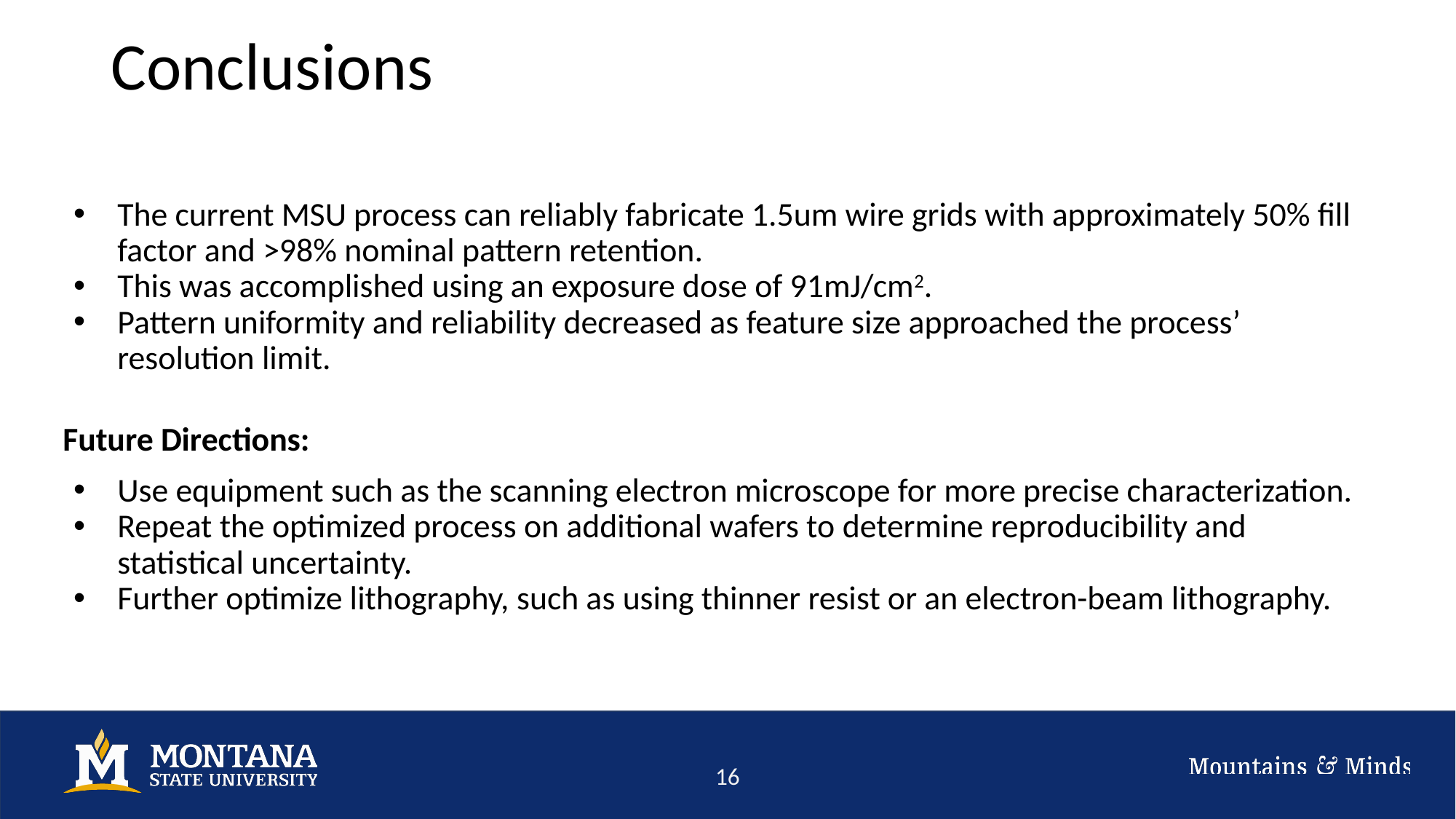

# Conclusions
The current MSU process can reliably fabricate 1.5um wire grids with approximately 50% fill factor and >98% nominal pattern retention.
This was accomplished using an exposure dose of 91mJ/cm2.
Pattern uniformity and reliability decreased as feature size approached the process’ resolution limit.

Future Directions:
Use equipment such as the scanning electron microscope for more precise characterization.
Repeat the optimized process on additional wafers to determine reproducibility and statistical uncertainty.
Further optimize lithography, such as using thinner resist or an electron-beam lithography.
16